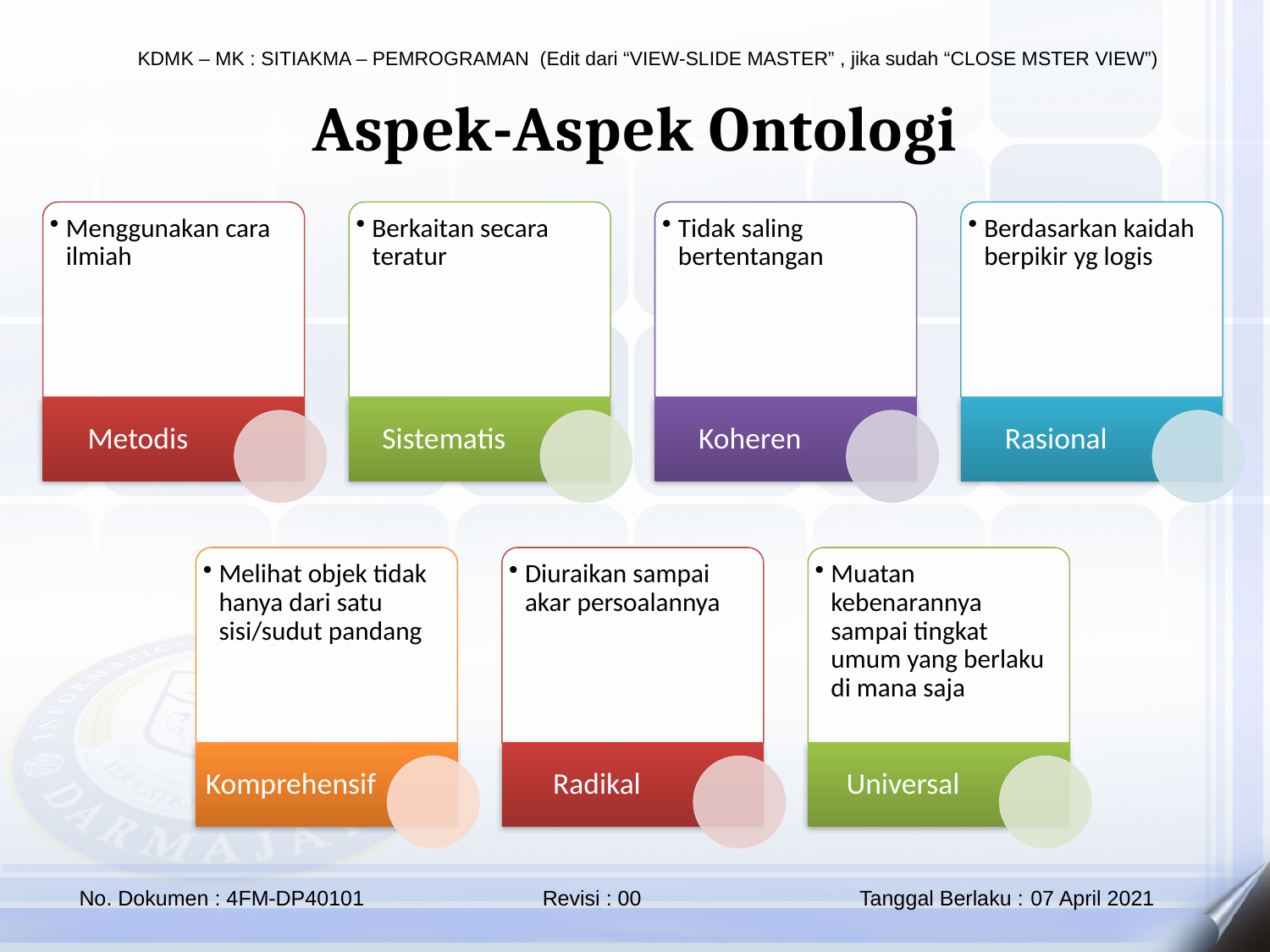

Aspek-Aspek Ontologi
Menggunakan cara ilmiah
Metodis
Berkaitan secara teratur
Sistematis
Tidak saling bertentangan
Koheren
Berdasarkan kaidah berpikir yg logis
Rasional
Melihat objek tidak hanya dari satu sisi/sudut pandang
Komprehensif
Diuraikan sampai akar persoalannya
Radikal
Muatan kebenarannya sampai tingkat umum yang berlaku di mana saja
Universal